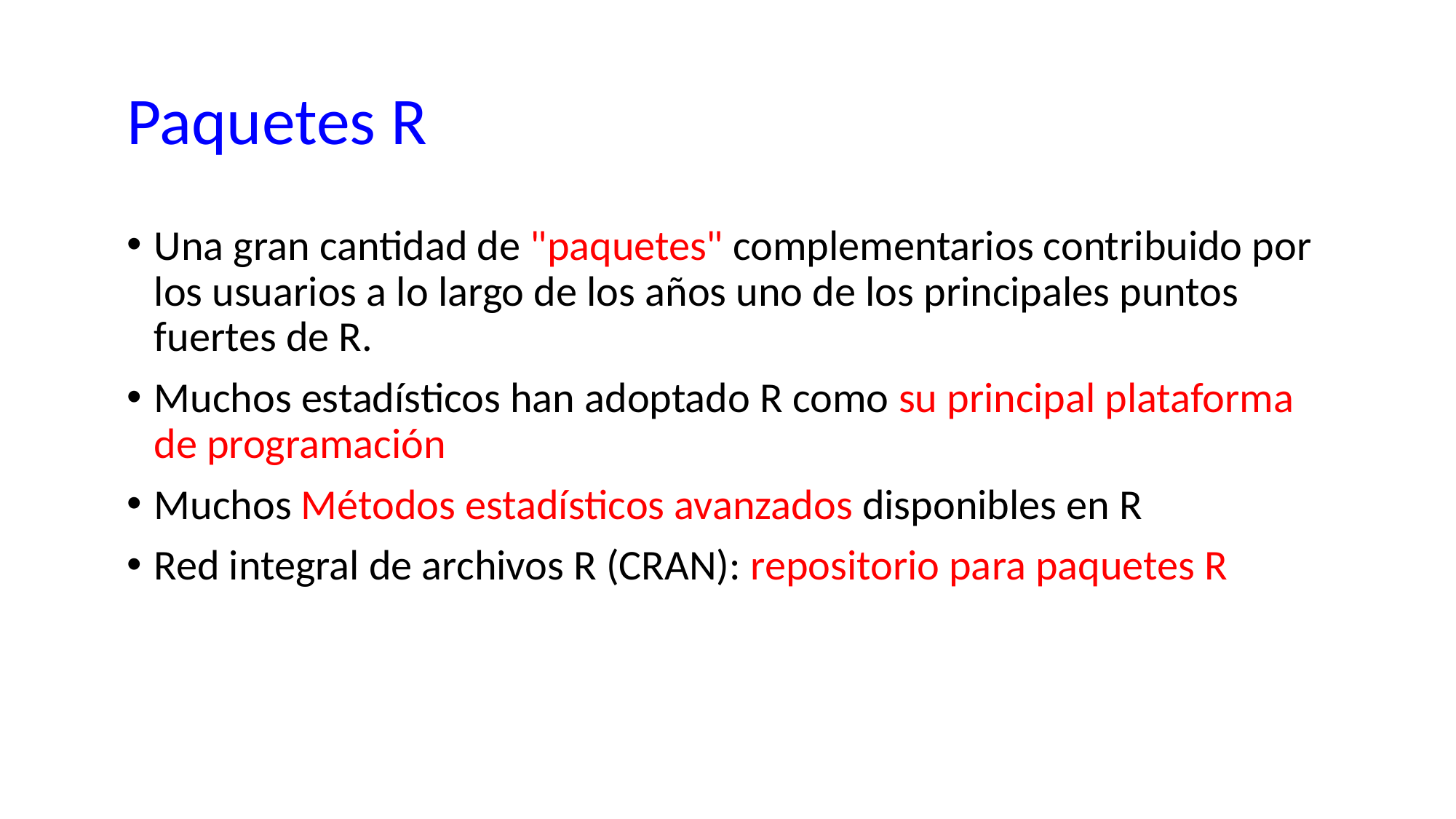

# Paquetes R
Una gran cantidad de "paquetes" complementarios contribuido por los usuarios a lo largo de los años uno de los principales puntos fuertes de R.
Muchos estadísticos han adoptado R como su principal plataforma de programación
Muchos Métodos estadísticos avanzados disponibles en R
Red integral de archivos R (CRAN): repositorio para paquetes R